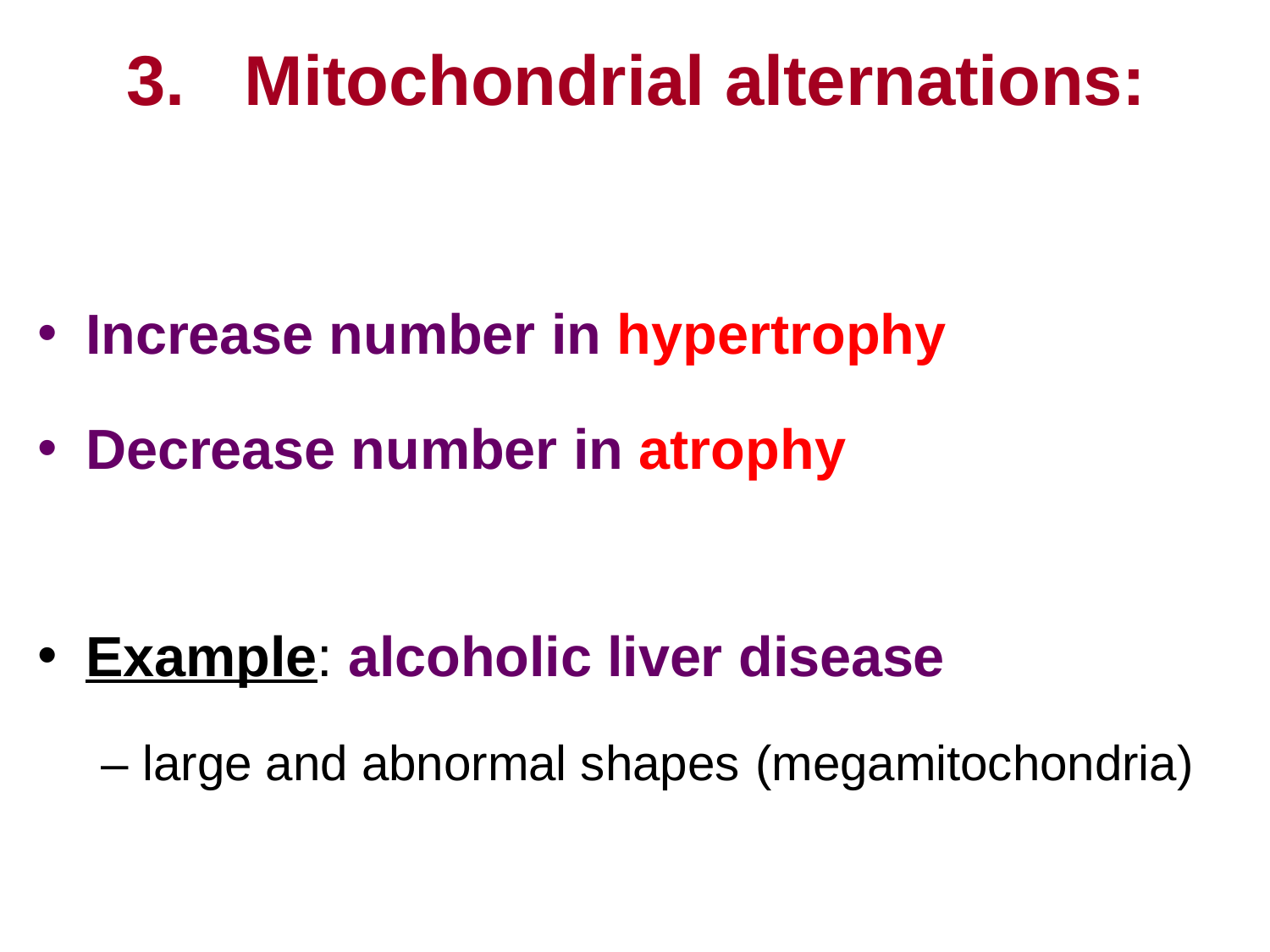

# 3.	Mitochondrial alternations:
Increase number in hypertrophy
Decrease number in atrophy

Example: alcoholic liver disease
– large and abnormal shapes (megamitochondria)